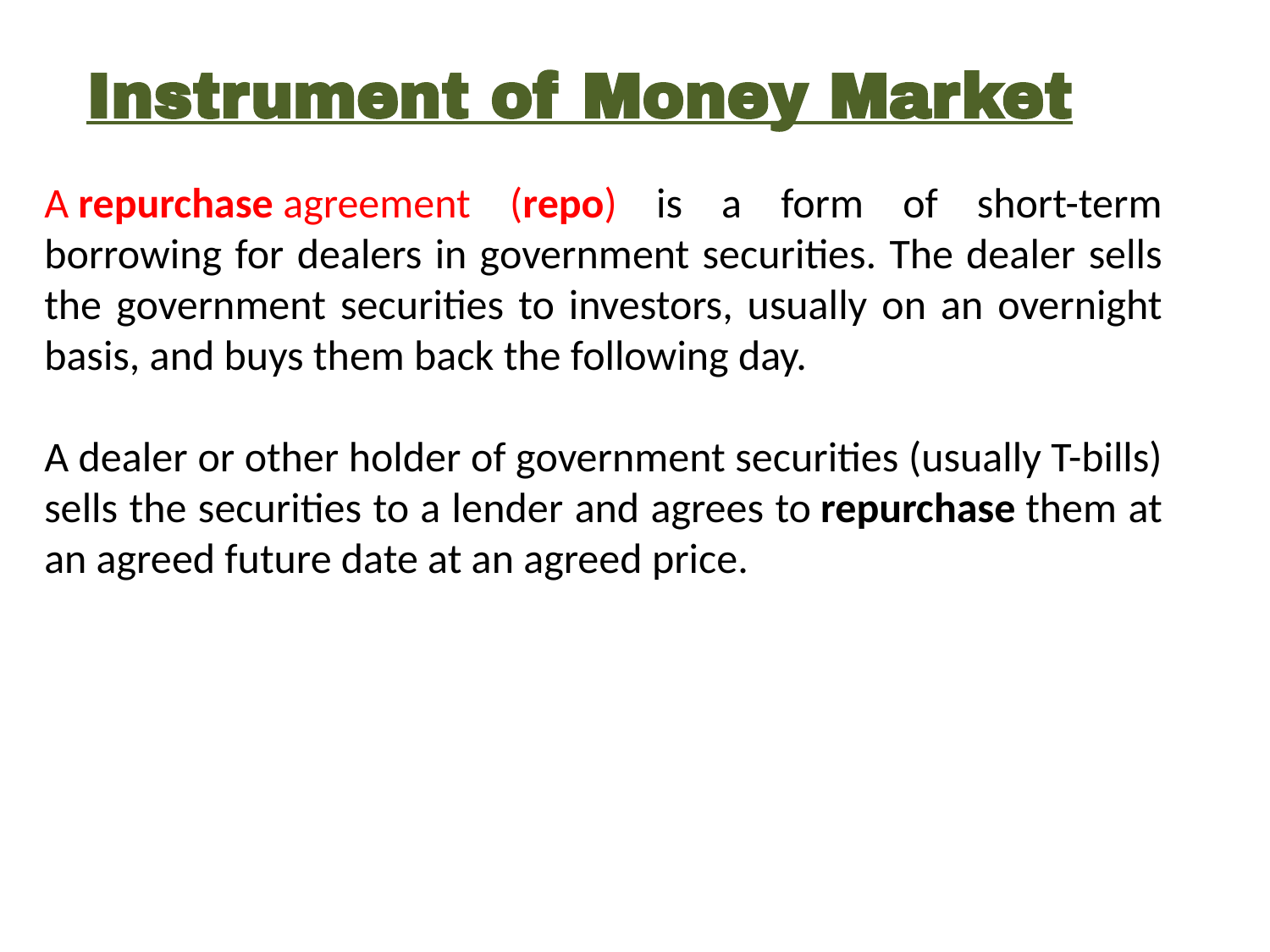

Instrument of Money Market
A repurchase agreement (repo) is a form of short-term borrowing for dealers in government securities. The dealer sells the government securities to investors, usually on an overnight basis, and buys them back the following day.

A dealer or other holder of government securities (usually T-bills) sells the securities to a lender and agrees to repurchase them at an agreed future date at an agreed price.